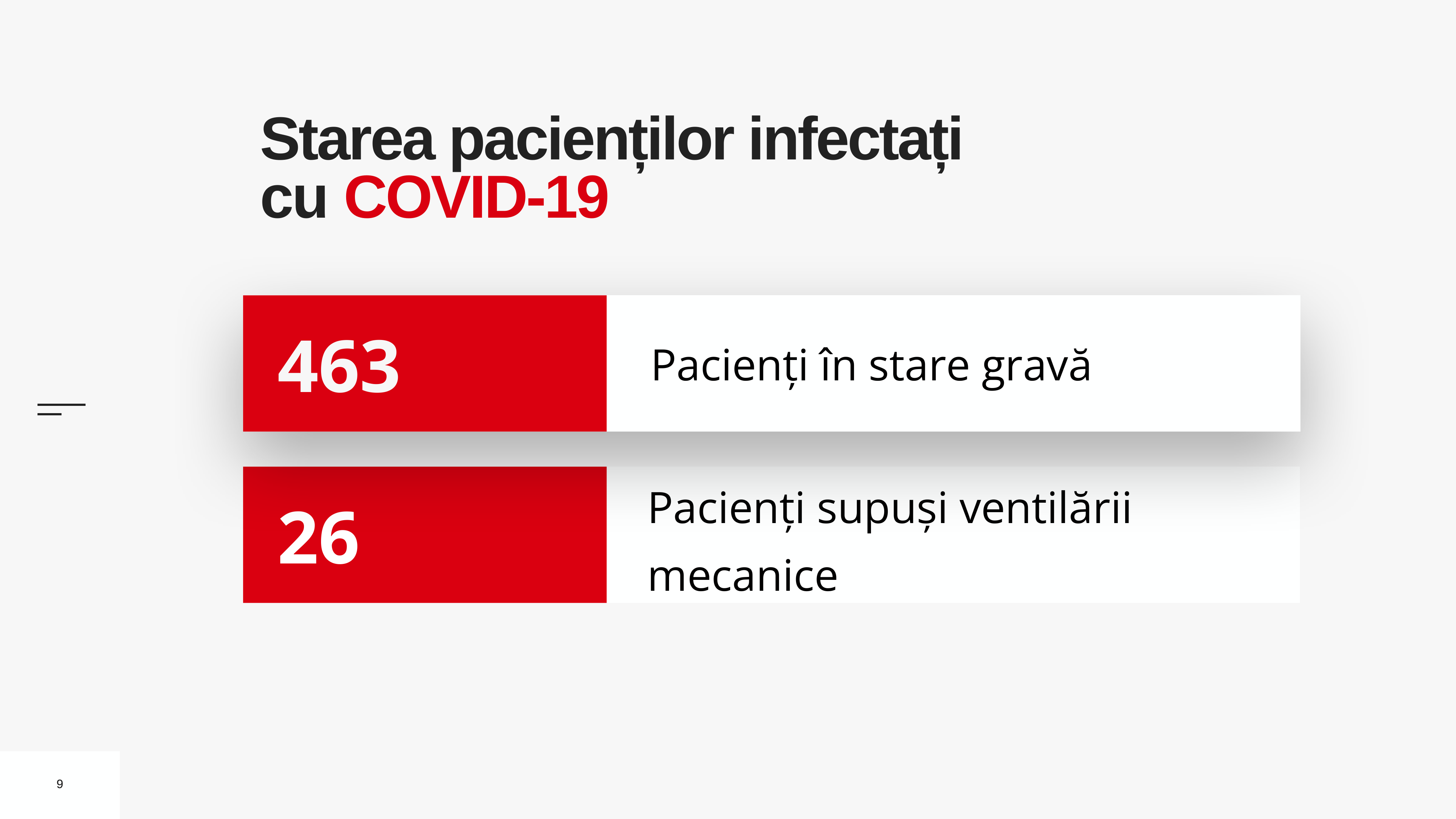

# Starea pacienților infectați cu COVID-19

Pacienți în stare gravă

463

Pacienți supuși ventilării mecanice

26
9
9